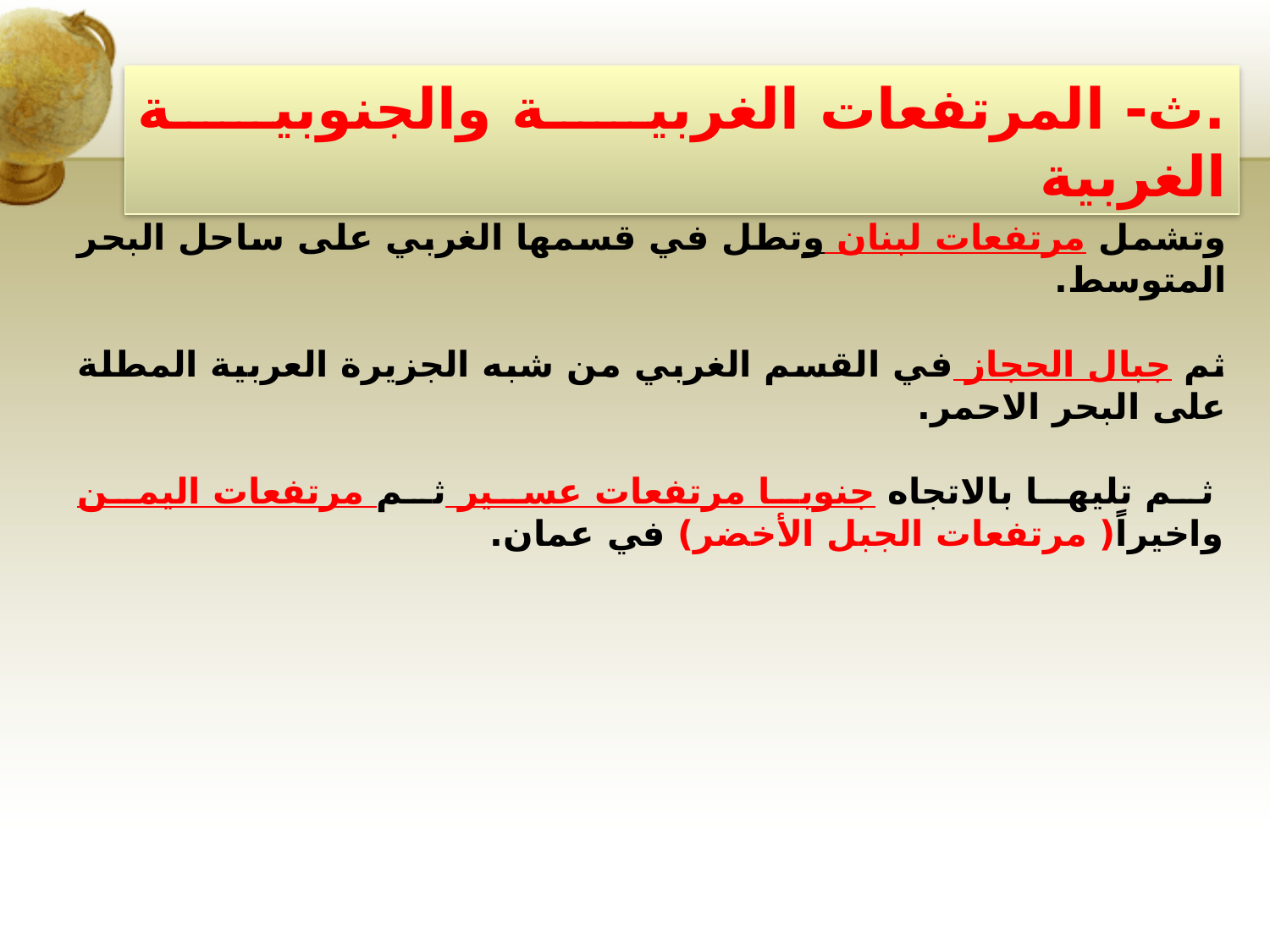

.ث- المرتفعات الغربية والجنوبية الغربية

وتشمل مرتفعات لبنان وتطل في قسمها الغربي على ساحل البحر المتوسط.

ثم جبال الحجاز في القسم الغربي من شبه الجزيرة العربية المطلة على البحر الاحمر.

 ثم تليها بالاتجاه جنوبا مرتفعات عسير ثم مرتفعات اليمن واخيراً( مرتفعات الجبل الأخضر) في عمان.